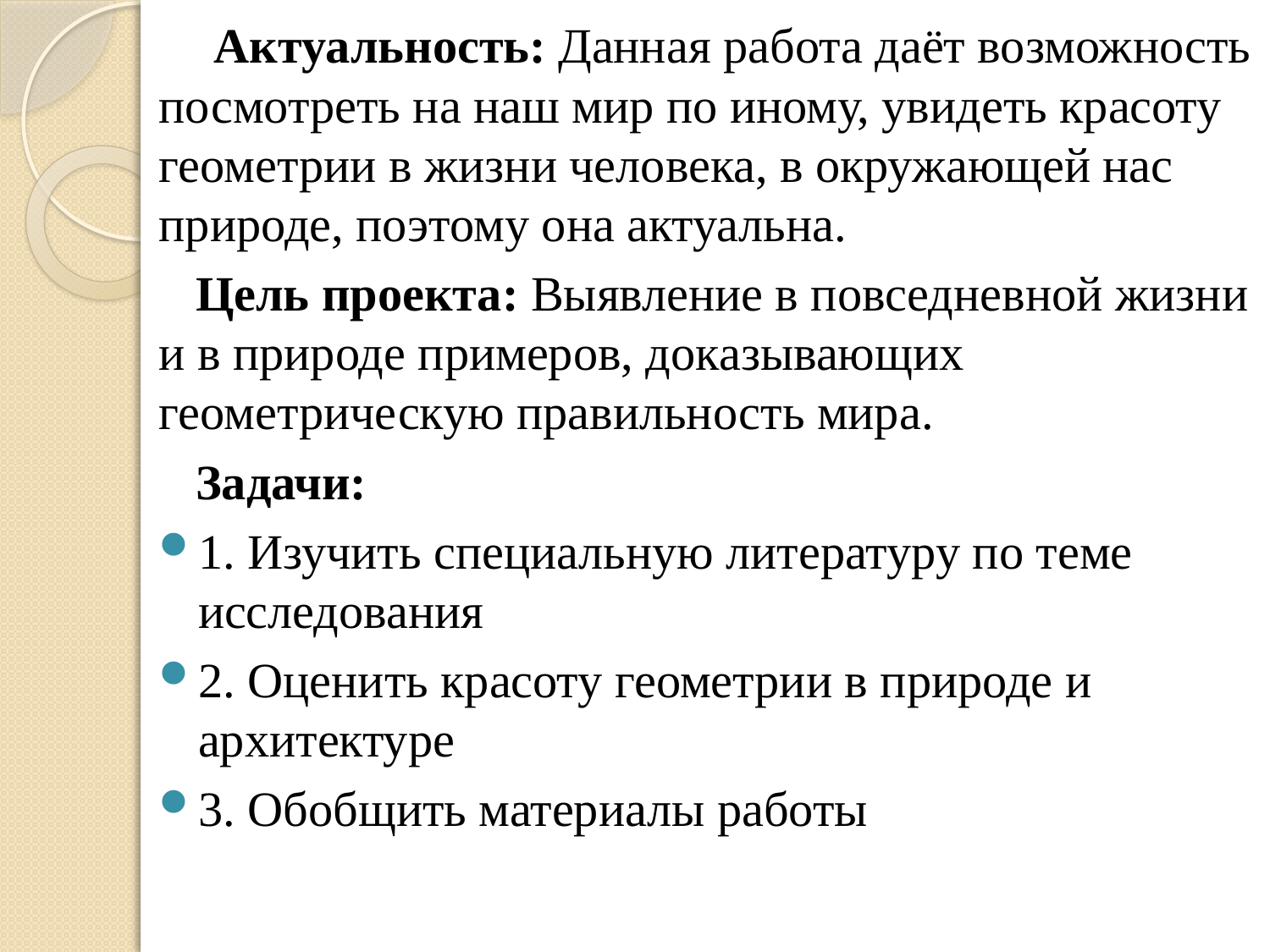

Актуальность: Данная работа даёт возможность посмотреть на наш мир по иному, увидеть красоту геометрии в жизни человека, в окружающей нас природе, поэтому она актуальна.
   Цель проекта: Выявление в повседневной жизни и в природе примеров, доказывающих геометрическую правильность мира.
   Задачи:
1. Изучить специальную литературу по теме исследования
2. Оценить красоту геометрии в природе и архитектуре
3. Обобщить материалы работы